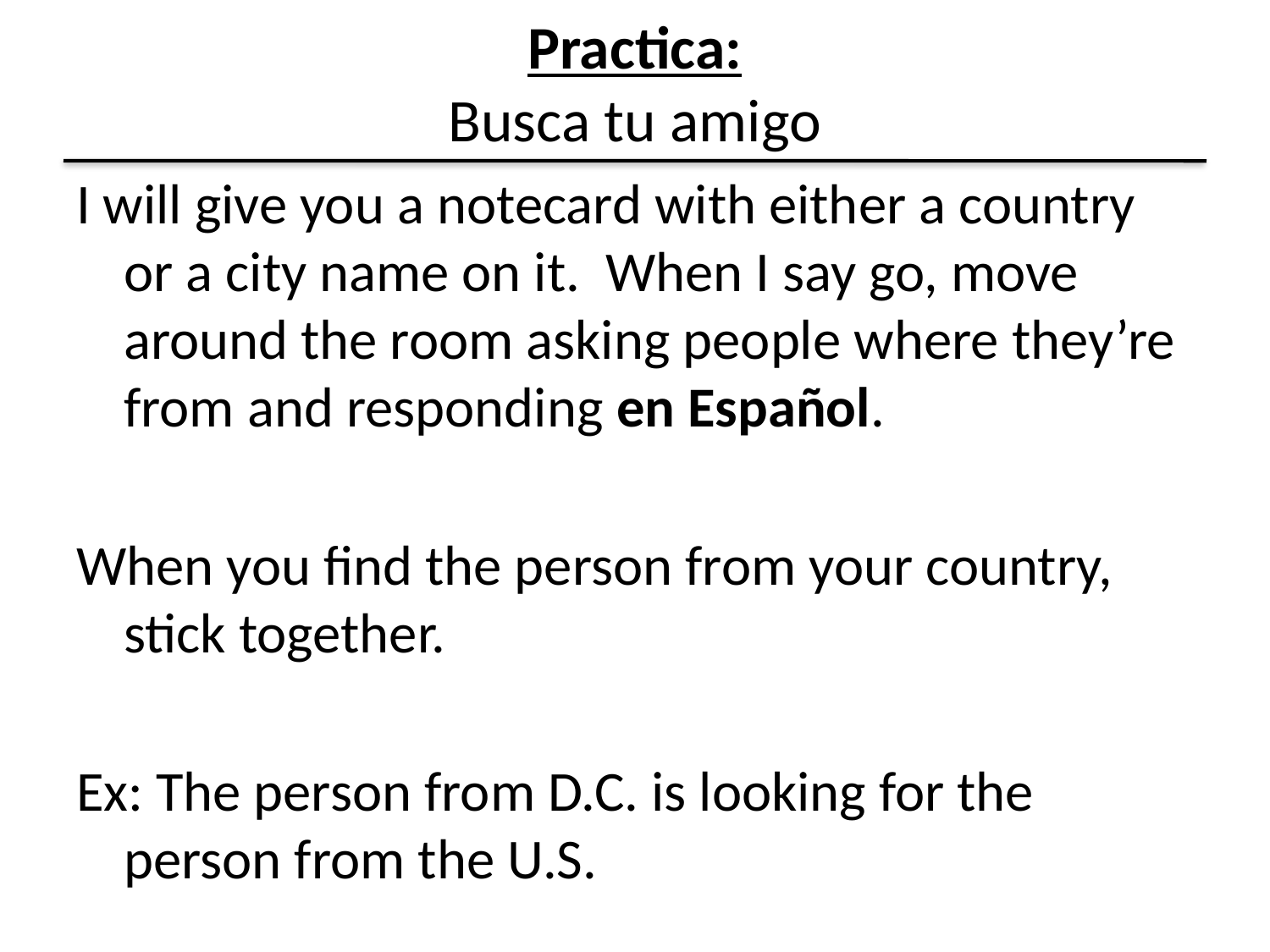

# Practica: Busca tu amigo
I will give you a notecard with either a country or a city name on it.  When I say go, move around the room asking people where they’re from and responding en Español.

When you find the person from your country, stick together.

Ex: The person from D.C. is looking for the person from the U.S.